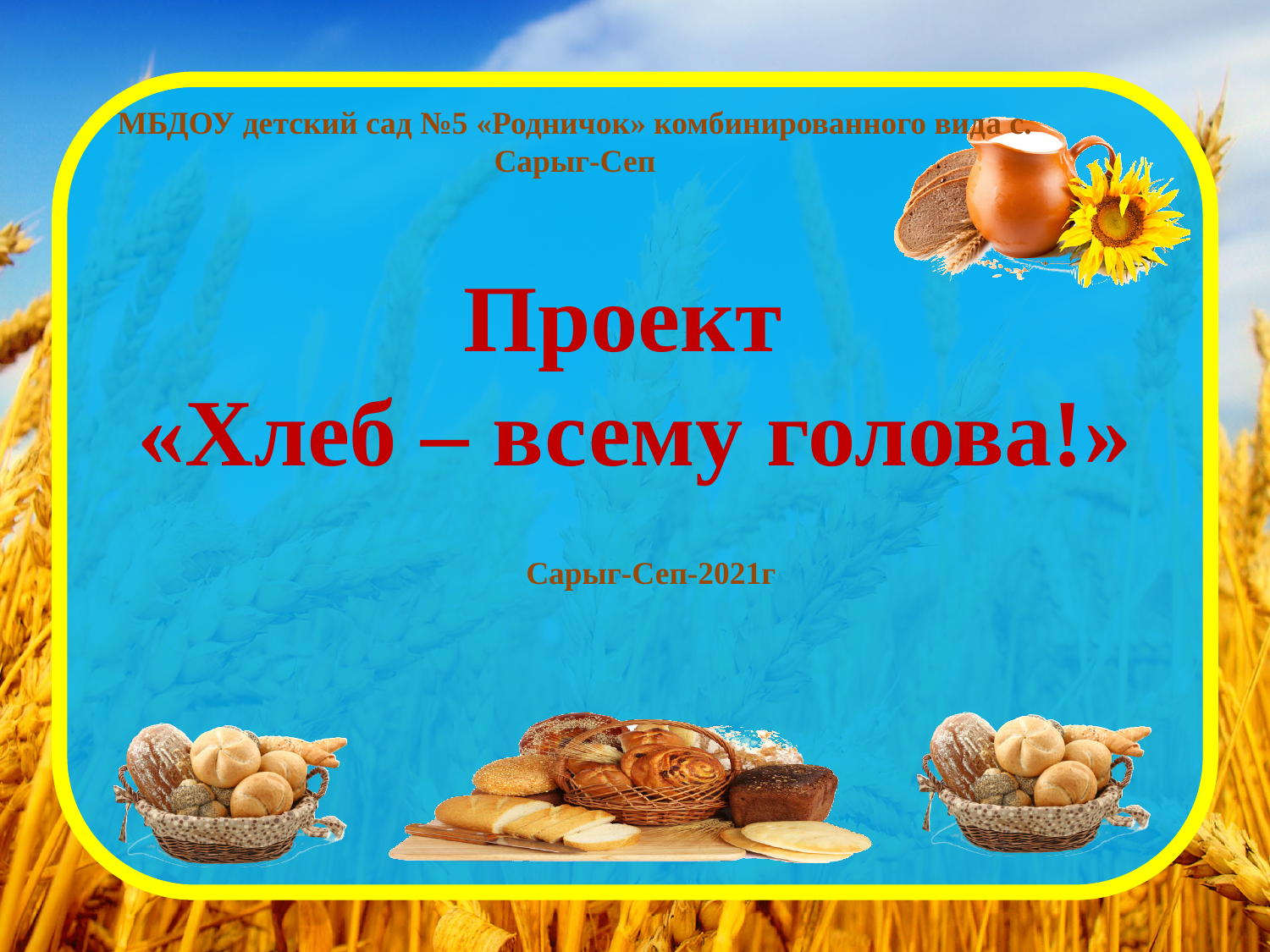

# МБДОУ детский сад №5 «Родничок» комбинированного вида с. Сарыг-Сеп

Проект
«Хлеб – всему голова!»

    Сарыг-Сеп-2021г